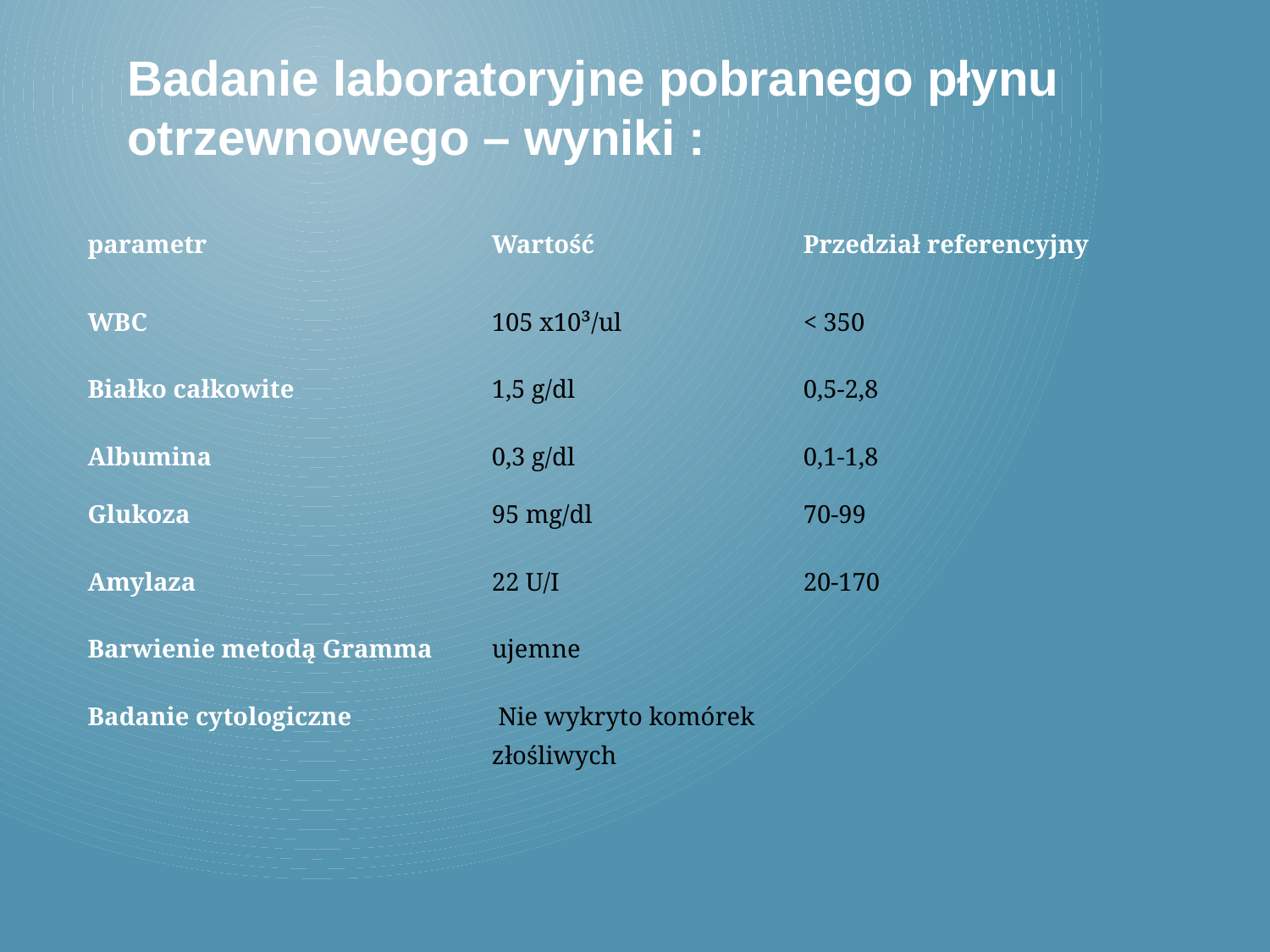

Badanie laboratoryjne pobranego płynu otrzewnowego – wyniki :
| parametr | Wartość | Przedział referencyjny |
| --- | --- | --- |
| WBC | 105 x10³/ul | < 350 |
| Białko całkowite | 1,5 g/dl | 0,5-2,8 |
| Albumina | 0,3 g/dl | 0,1-1,8 |
| Glukoza | 95 mg/dl | 70-99 |
| Amylaza | 22 U/I | 20-170 |
| Barwienie metodą Gramma | ujemne |  |
| Badanie cytologiczne | Nie wykryto komórek złośliwych |  |